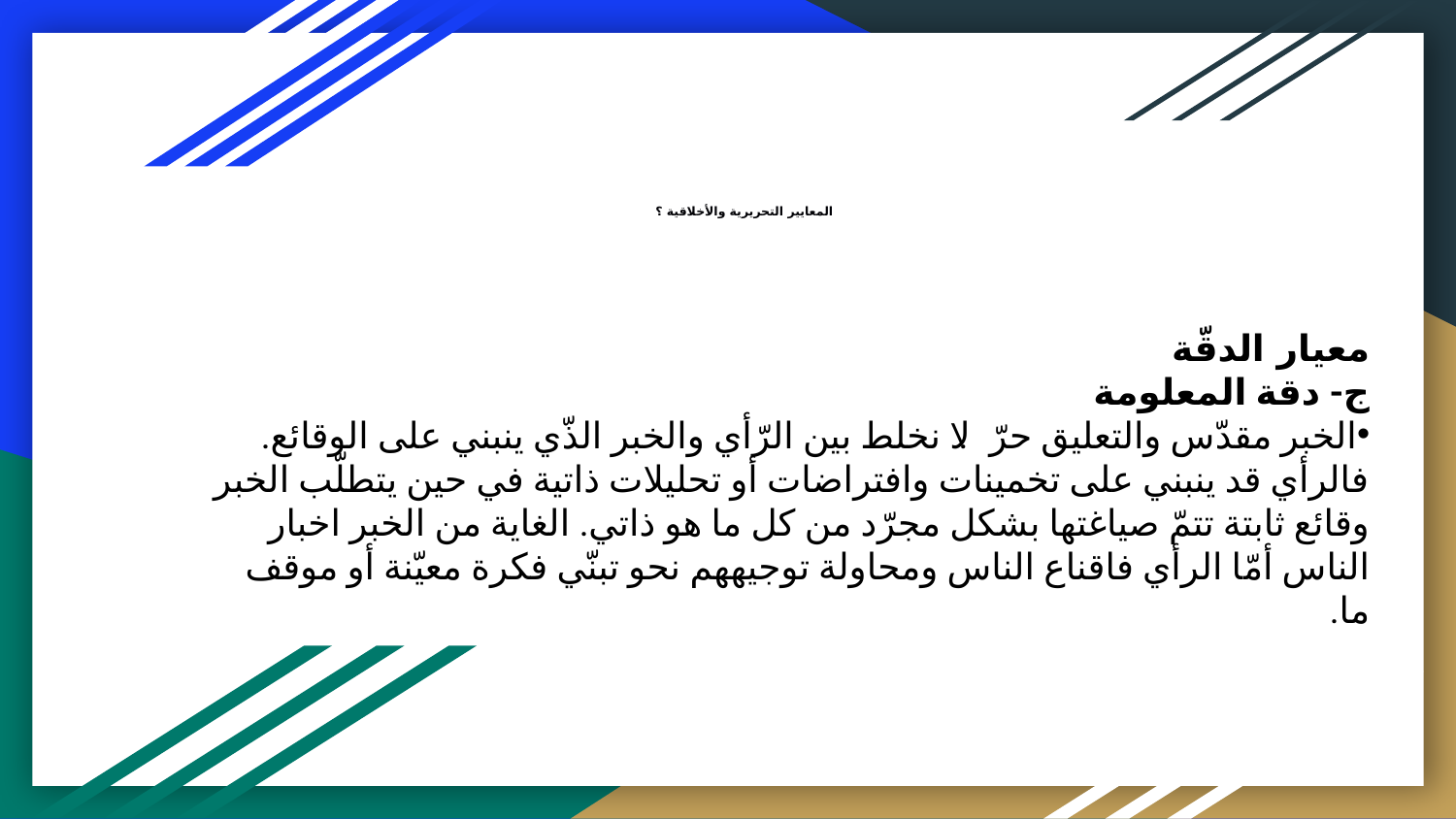

# المعايير التحريرية والأخلاقية ؟

معيار الدقّة
ج- دقة المعلومة
الخبر مقدّس والتعليق حرّ. لا نخلط بين الرّأي والخبر الذّي ينبني على الوقائع. فالرأي قد ينبني على تخمينات وافتراضات أو تحليلات ذاتية في حين يتطلّب الخبر وقائع ثابتة تتمّ صياغتها بشكل مجرّد من كل ما هو ذاتي. الغاية من الخبر اخبار الناس أمّا الرأي فاقناع الناس ومحاولة توجيههم نحو تبنّي فكرة معيّنة أو موقف ما.